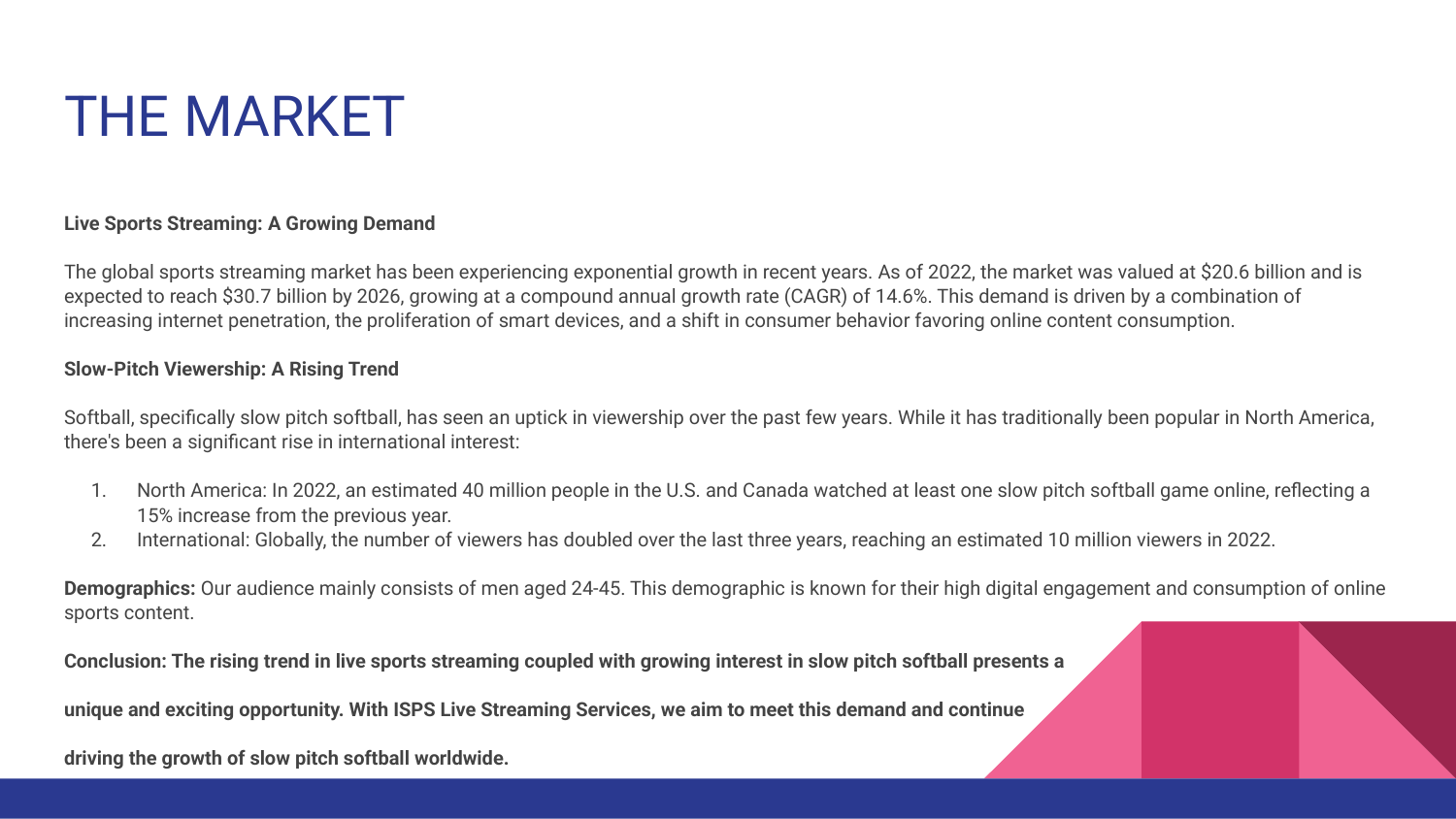

# THE MARKET
Live Sports Streaming: A Growing Demand
The global sports streaming market has been experiencing exponential growth in recent years. As of 2022, the market was valued at $20.6 billion and is expected to reach $30.7 billion by 2026, growing at a compound annual growth rate (CAGR) of 14.6%. This demand is driven by a combination of increasing internet penetration, the proliferation of smart devices, and a shift in consumer behavior favoring online content consumption.
Slow-Pitch Viewership: A Rising Trend
Softball, specifically slow pitch softball, has seen an uptick in viewership over the past few years. While it has traditionally been popular in North America, there's been a significant rise in international interest:
North America: In 2022, an estimated 40 million people in the U.S. and Canada watched at least one slow pitch softball game online, reflecting a 15% increase from the previous year.
International: Globally, the number of viewers has doubled over the last three years, reaching an estimated 10 million viewers in 2022.
Demographics: Our audience mainly consists of men aged 24-45. This demographic is known for their high digital engagement and consumption of online sports content.
Conclusion: The rising trend in live sports streaming coupled with growing interest in slow pitch softball presents a
unique and exciting opportunity. With ISPS Live Streaming Services, we aim to meet this demand and continue
driving the growth of slow pitch softball worldwide.